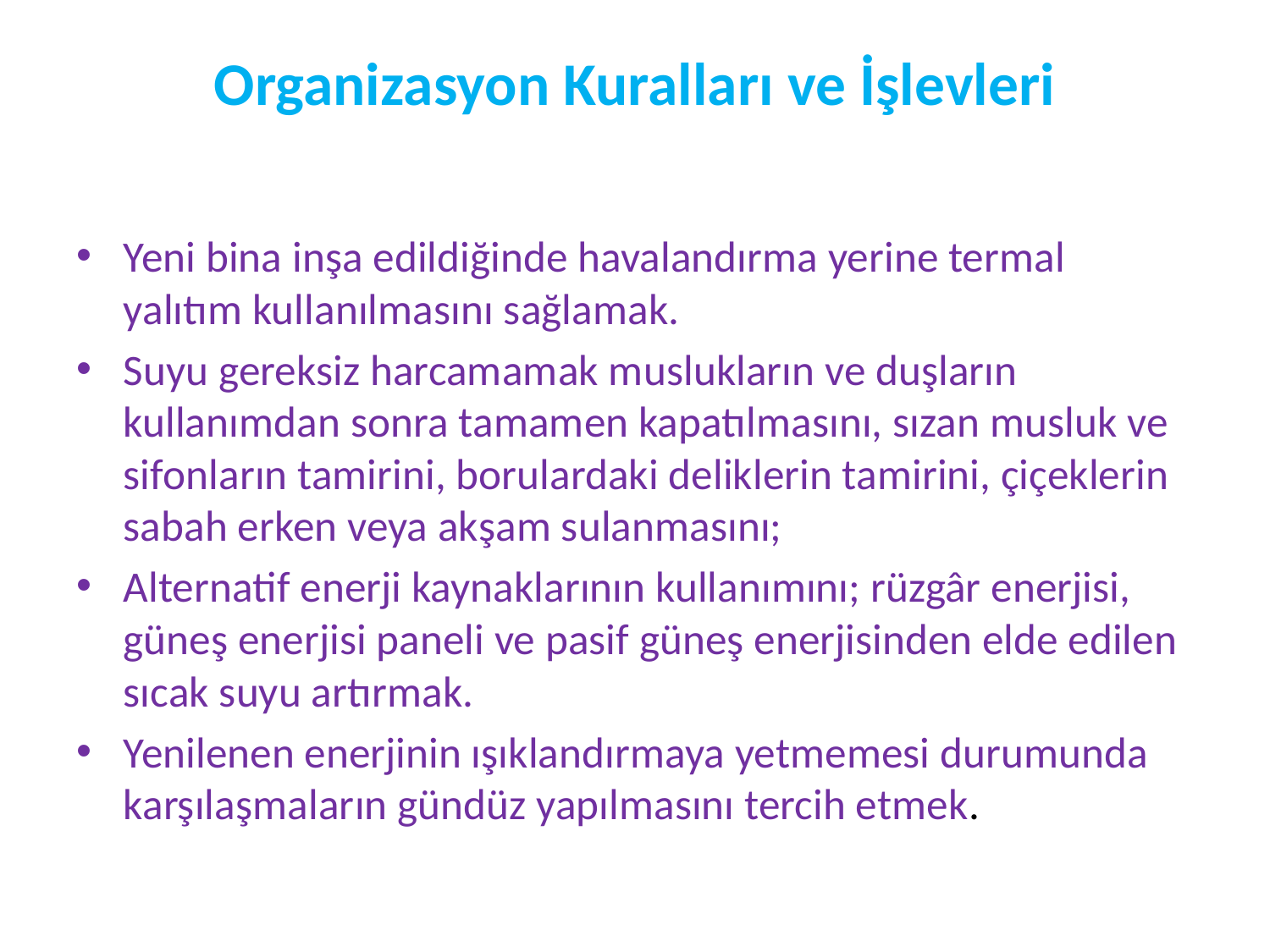

# Organizasyon Kuralları ve İşlevleri
Yeni bina inşa edildiğinde havalandırma yerine termal yalıtım kullanılmasını sağlamak.
Suyu gereksiz harcamamak muslukların ve duşların kullanımdan sonra tamamen kapatılmasını, sızan musluk ve sifonların tamirini, borulardaki deliklerin tamirini, çiçeklerin sabah erken veya akşam sulanmasını;
Alternatif enerji kaynaklarının kullanımını; rüzgâr enerjisi, güneş enerjisi paneli ve pasif güneş enerjisinden elde edilen sıcak suyu artırmak.
Yenilenen enerjinin ışıklandırmaya yetmemesi durumunda karşılaşmaların gündüz yapılmasını tercih etmek.